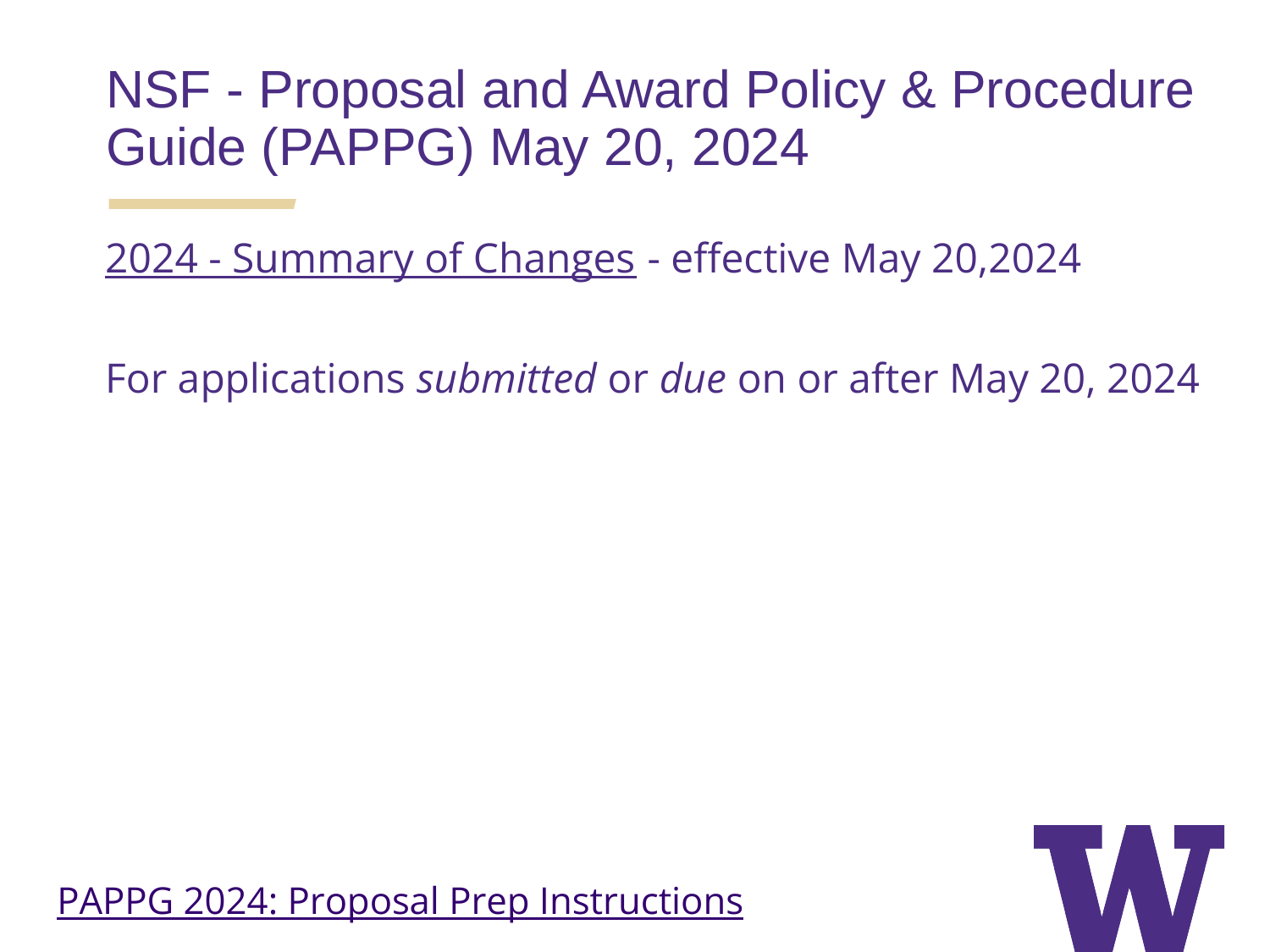

NSF - Proposal and Award Policy & Procedure Guide (PAPPG) May 20, 2024
2024 - Summary of Changes - effective May 20,2024

For applications submitted or due on or after May 20, 2024

PAPPG 2024: Proposal Prep Instructions